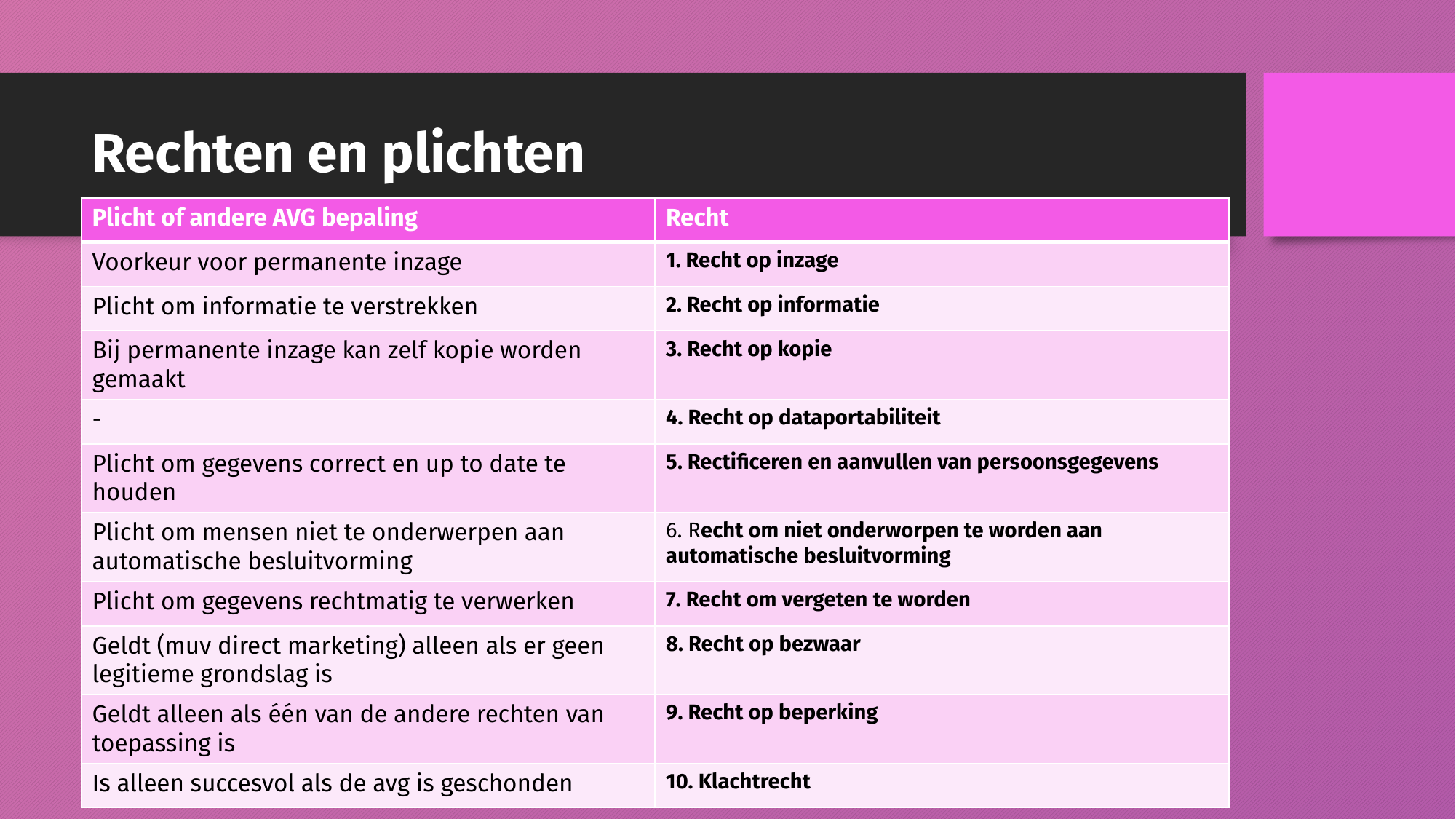

# Rechten en plichten
| Plicht of andere AVG bepaling | Recht |
| --- | --- |
| Voorkeur voor permanente inzage | 1. Recht op inzage |
| Plicht om informatie te verstrekken | 2. Recht op informatie |
| Bij permanente inzage kan zelf kopie worden gemaakt | 3. Recht op kopie |
| - | 4. Recht op dataportabiliteit |
| Plicht om gegevens correct en up to date te houden | 5. Rectificeren en aanvullen van persoonsgegevens |
| Plicht om mensen niet te onderwerpen aan automatische besluitvorming | 6. Recht om niet onderworpen te worden aan automatische besluitvorming |
| Plicht om gegevens rechtmatig te verwerken | 7. Recht om vergeten te worden |
| Geldt (muv direct marketing) alleen als er geen legitieme grondslag is | 8. Recht op bezwaar |
| Geldt alleen als één van de andere rechten van toepassing is | 9. Recht op beperking |
| Is alleen succesvol als de avg is geschonden | 10. Klachtrecht |